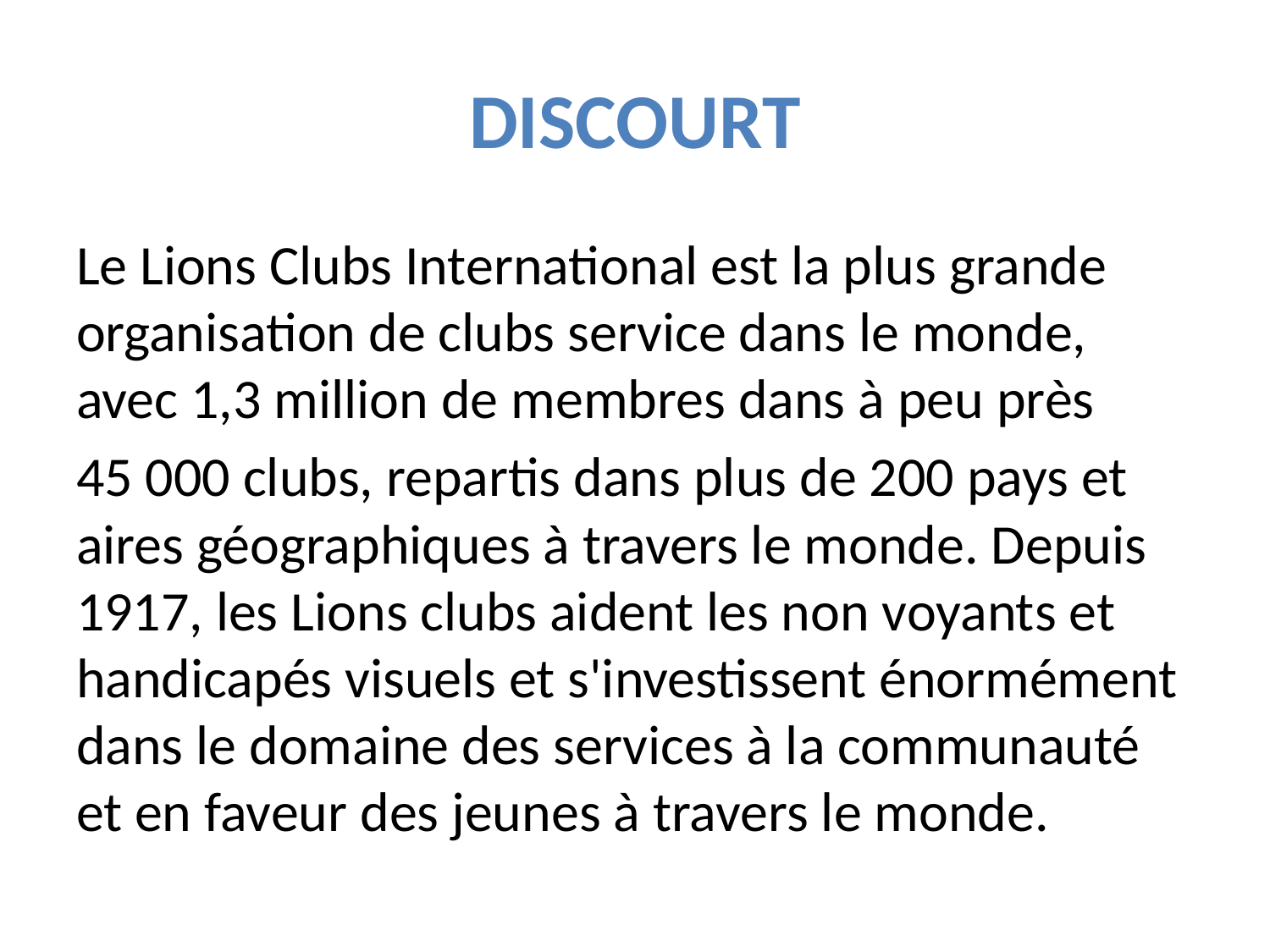

# Discourt
Le Lions Clubs International est la plus grande organisation de clubs service dans le monde, avec 1,3 million de membres dans à peu près
45 000 clubs, repartis dans plus de 200 pays et aires géographiques à travers le monde. Depuis 1917, les Lions clubs aident les non voyants et handicapés visuels et s'investissent énormément dans le domaine des services à la communauté et en faveur des jeunes à travers le monde.